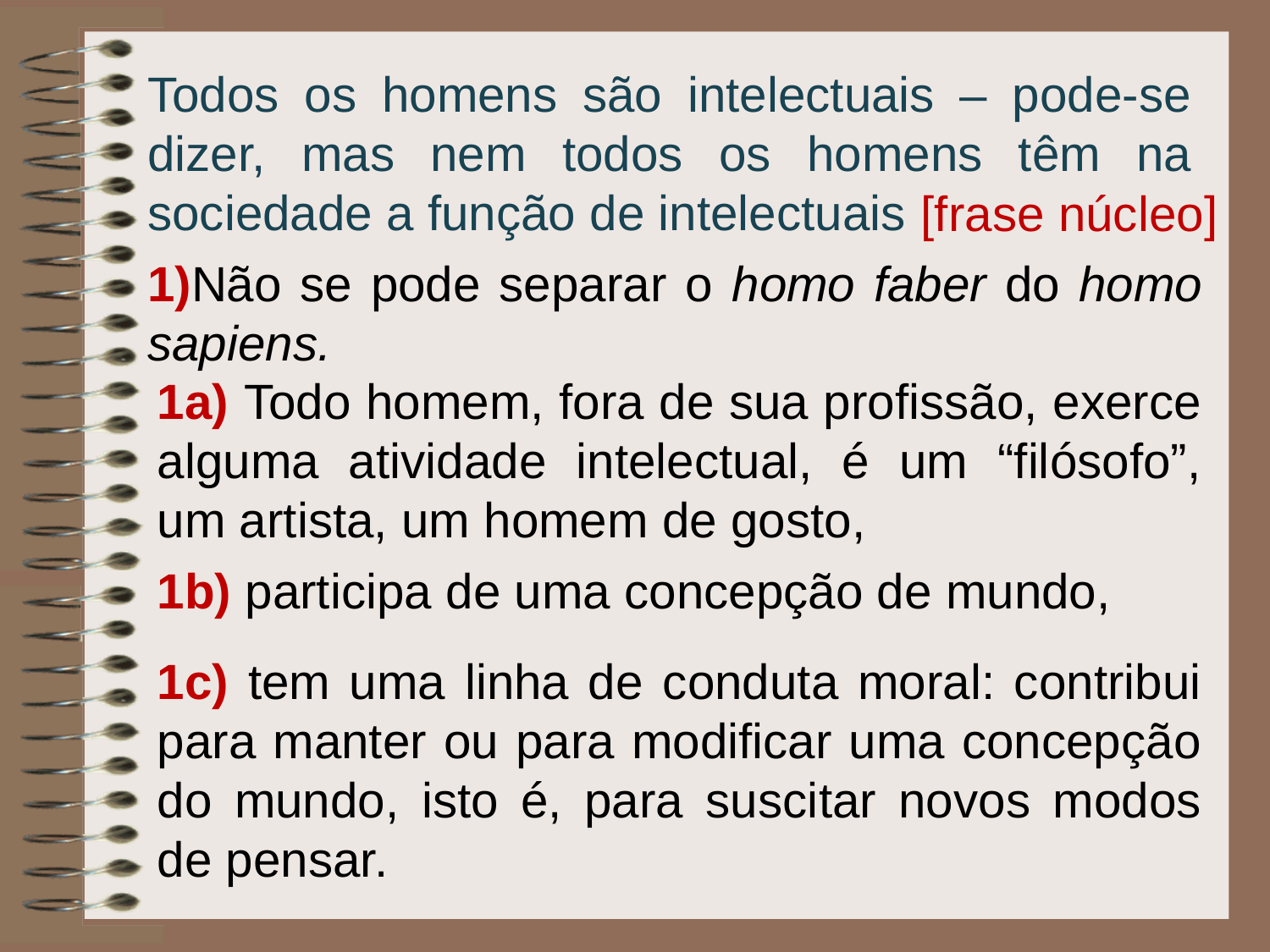

Todos os homens são intelectuais – pode-se dizer, mas nem todos os homens têm na sociedade a função de intelectuais
[frase núcleo]
1)Não se pode separar o homo faber do homo sapiens.
1a) Todo homem, fora de sua profissão, exerce alguma atividade intelectual, é um “filósofo”, um artista, um homem de gosto,
1b) participa de uma concepção de mundo,
1c) tem uma linha de conduta moral: contribui para manter ou para modificar uma concepção do mundo, isto é, para suscitar novos modos de pensar.